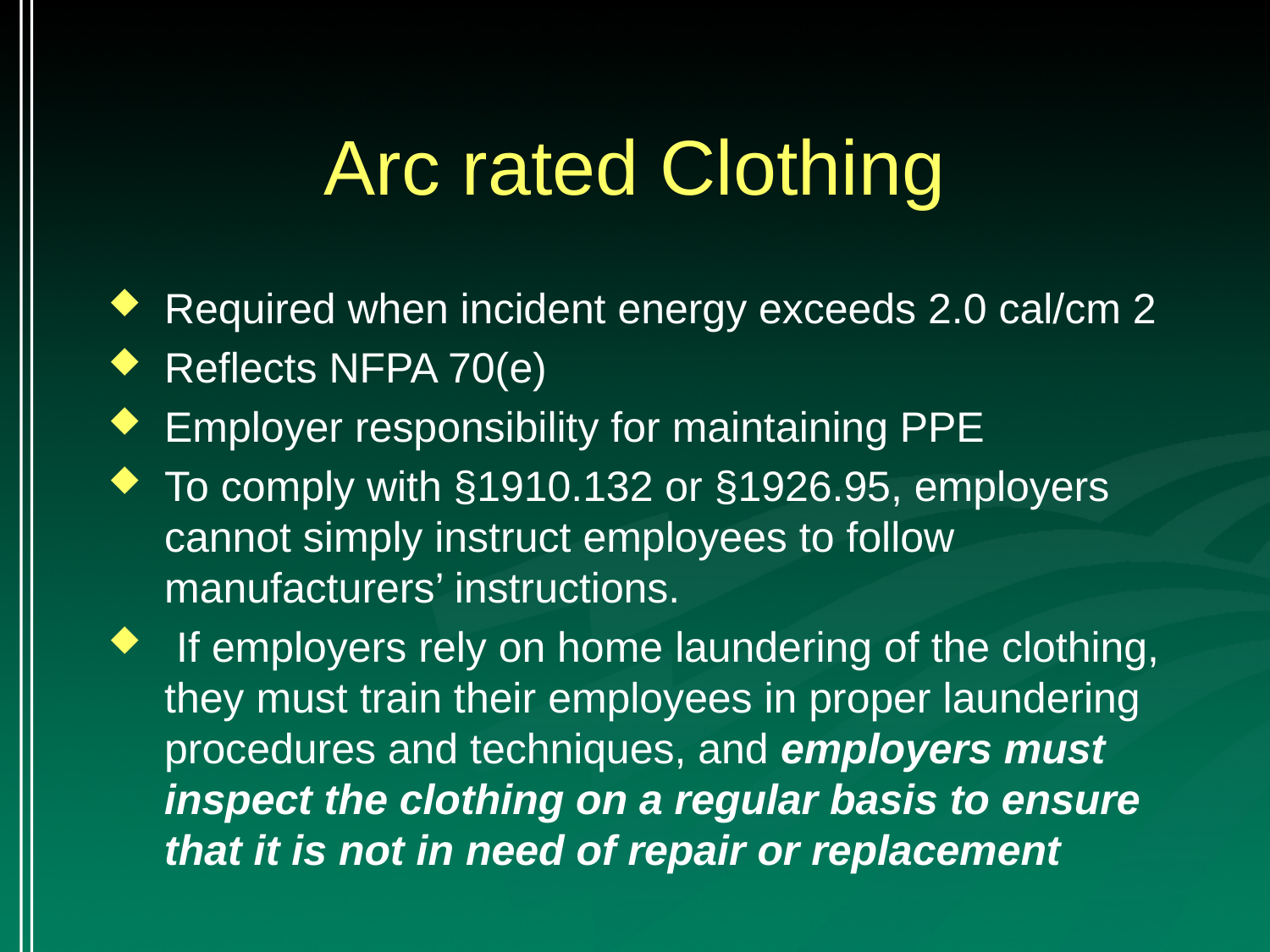

# Arc rated Clothing
Required when incident energy exceeds 2.0 cal/cm 2
Reflects NFPA 70(e)
Employer responsibility for maintaining PPE
To comply with §1910.132 or §1926.95, employers cannot simply instruct employees to follow manufacturers’ instructions.
 If employers rely on home laundering of the clothing, they must train their employees in proper laundering procedures and techniques, and employers must inspect the clothing on a regular basis to ensure that it is not in need of repair or replacement